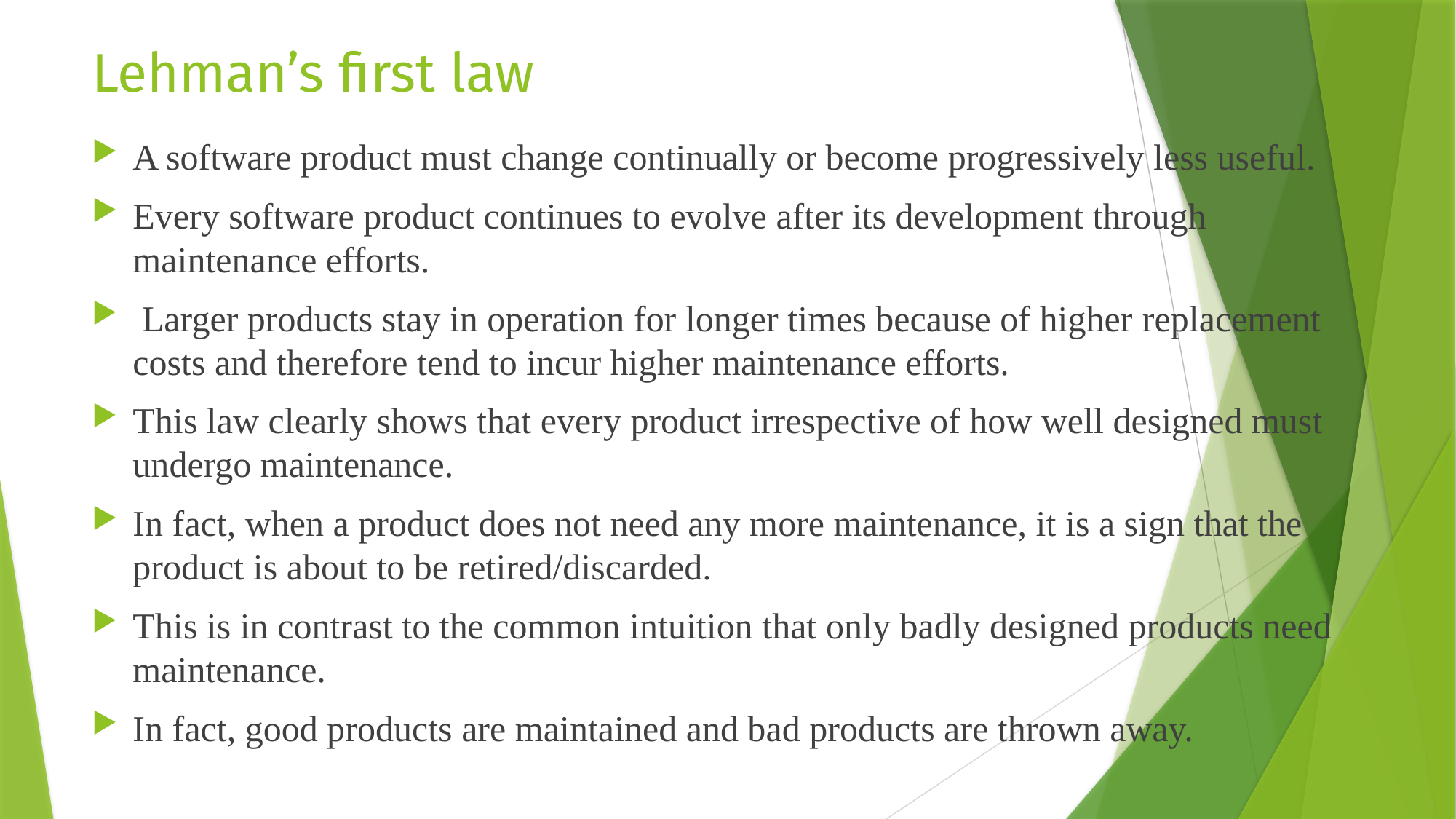

# Lehman’s first law
A software product must change continually or become progressively less useful.
Every software product continues to evolve after its development through maintenance efforts.
 Larger products stay in operation for longer times because of higher replacement costs and therefore tend to incur higher maintenance efforts.
This law clearly shows that every product irrespective of how well designed must undergo maintenance.
In fact, when a product does not need any more maintenance, it is a sign that the product is about to be retired/discarded.
This is in contrast to the common intuition that only badly designed products need maintenance.
In fact, good products are maintained and bad products are thrown away.